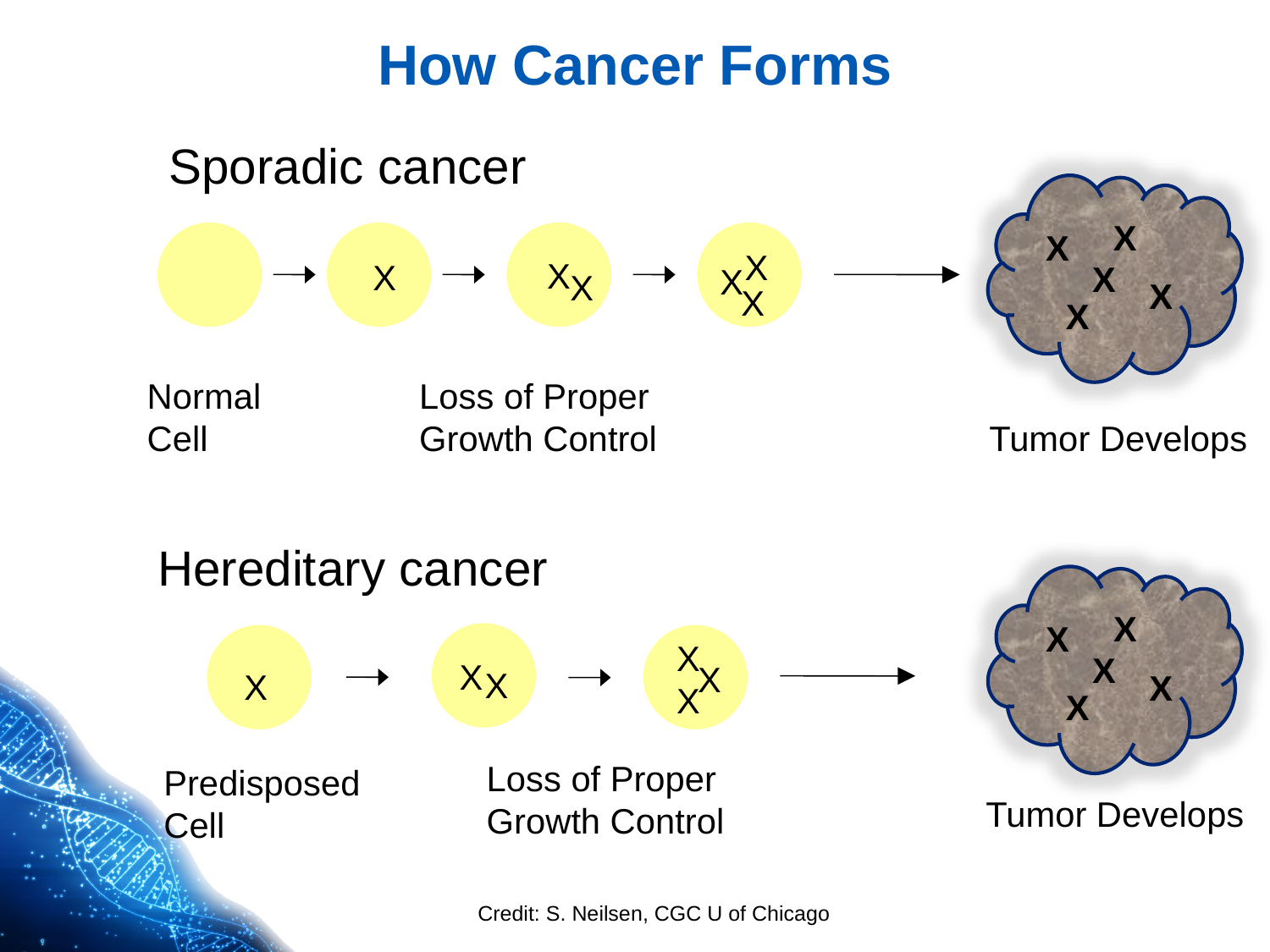

# How Cancer Forms
Sporadic cancer

X
X
X
X
X

X

X
X

X
X

X

Normal
Cell
Loss of Proper
Growth Control
Tumor Develops
Hereditary cancer

X
X
X
X
X

X
X
X
X
X
X

Loss of Proper
Growth Control
Predisposed
Cell
Tumor Develops

Credit: S. Neilsen, CGC U of Chicago